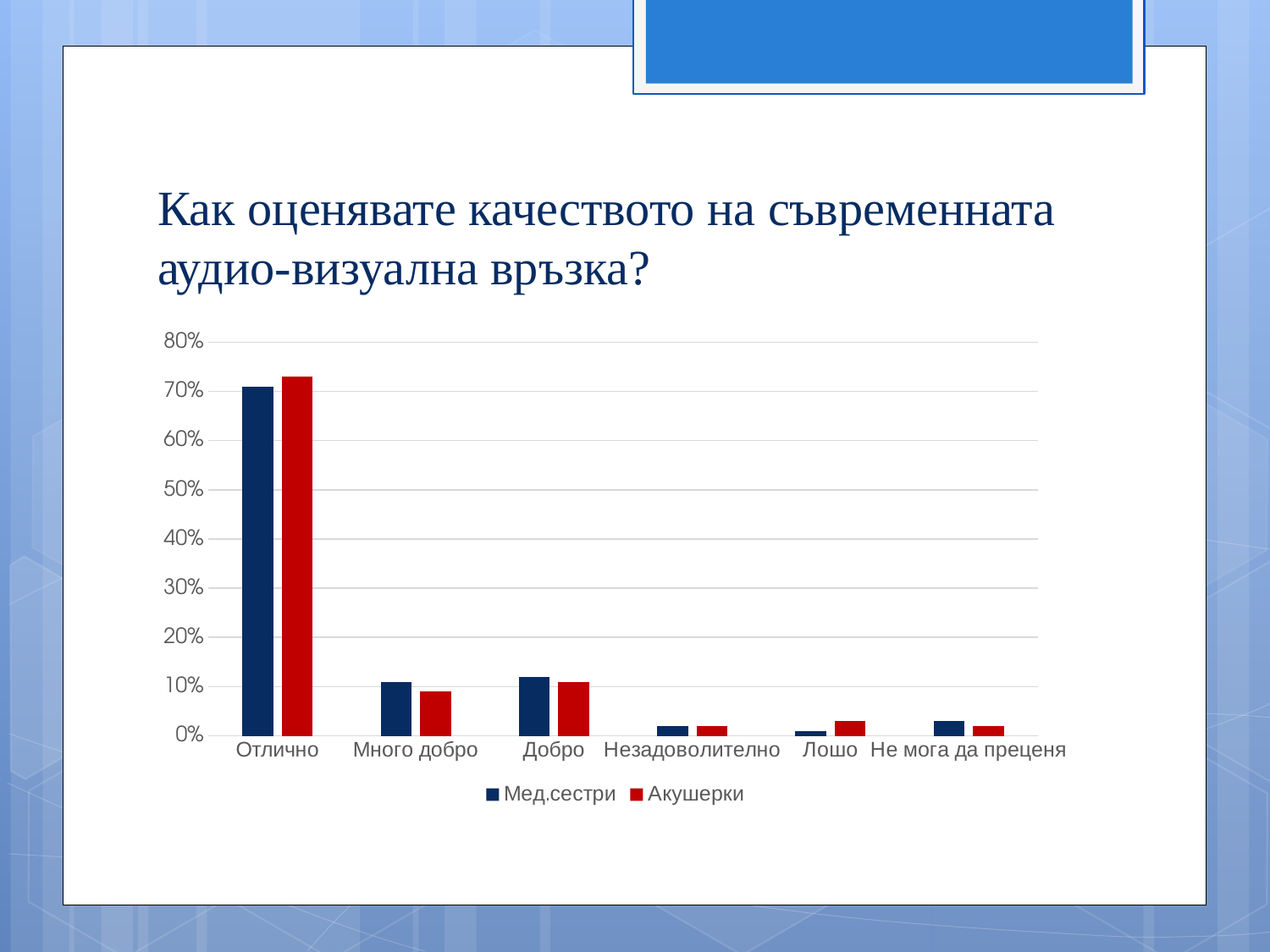

# Как оценявате качеството на съвременната аудио-визуална връзка?

### Chart

| Category | Мед.сестри | Акушерки |
|---|---|---|
| Отлично | 0.71 | 0.73 |
| Много добро | 0.11 | 0.09 |
| Добро | 0.12 | 0.11 |
| Незадоволително | 0.02 | 0.02 |
| Лошо | 0.01 | 0.03 |
| Не мога да преценя | 0.03 | 0.02 |